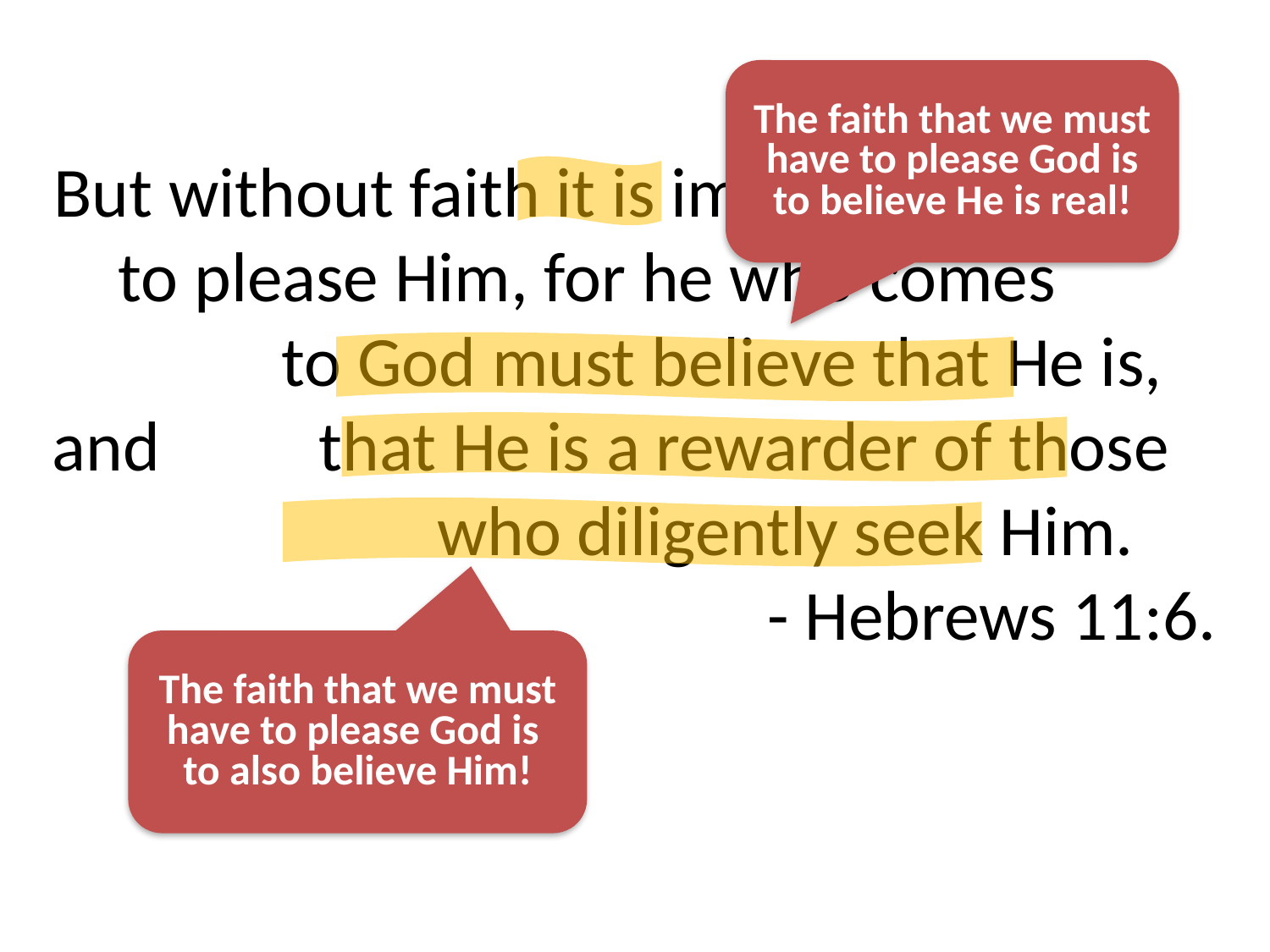

The faith that we must have to please God is to believe He is real!
But without faith it is impossible                    to please Him, for he who comes                      to God must believe that He is, and          that He is a rewarder of those                       who diligently seek Him.
					     - Hebrews 11:6.

The faith that we must have to please God is  to also believe Him!